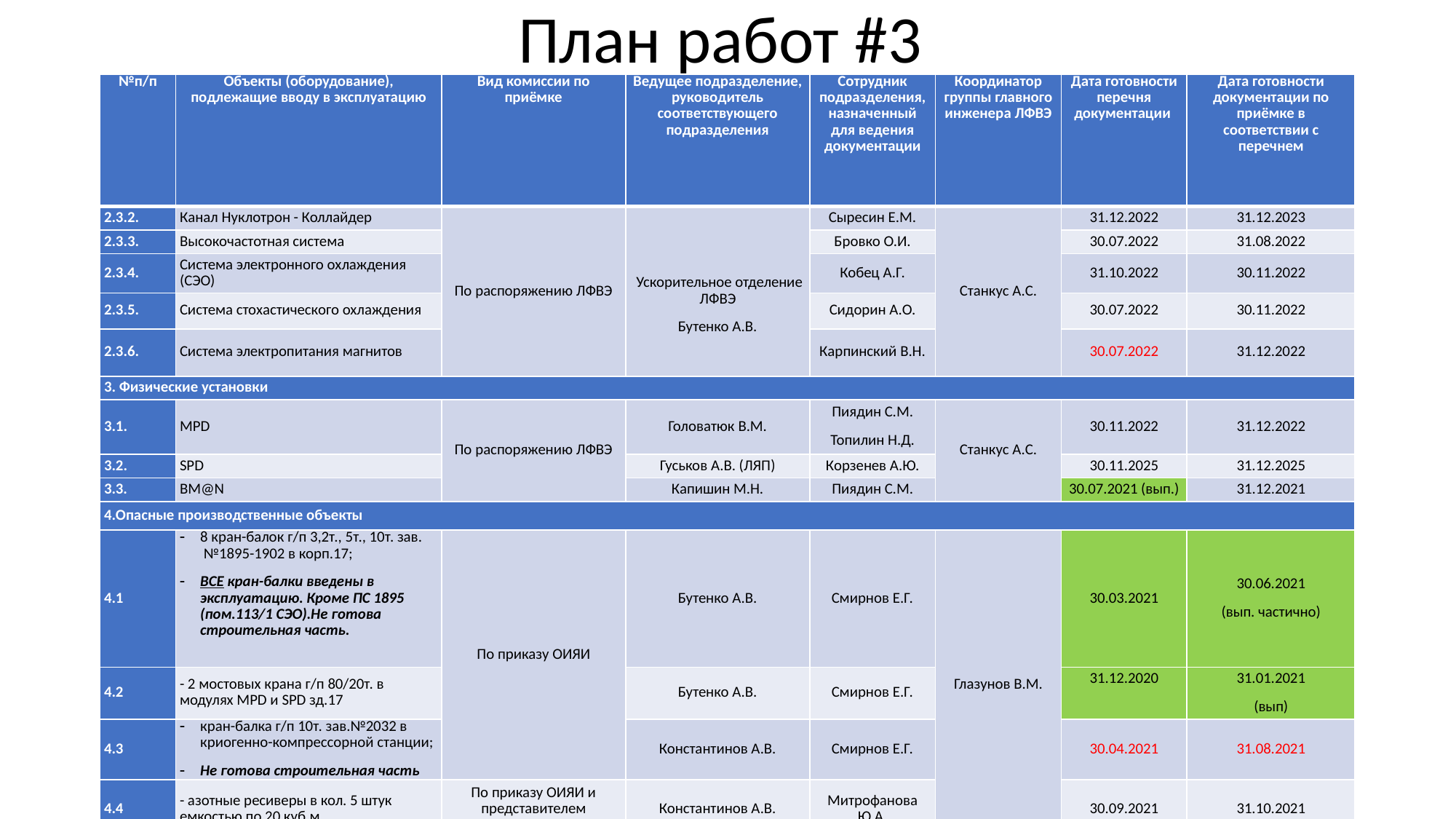

План работ #3
| №п/п | Объекты (оборудование), подлежащие вводу в эксплуатацию | Вид комиссии по приёмке | Ведущее подразделение, руководитель соответствующего подразделения | Сотрудник подразделения, назначенный для ведения документации | Координатор группы главного инженера ЛФВЭ | Дата готовности перечня документации | Дата готовности документации по приёмке в соответствии с перечнем |
| --- | --- | --- | --- | --- | --- | --- | --- |
| 2.3.2. | Канал Нуклотрон - Коллайдер | По распоряжению ЛФВЭ | Ускорительное отделение ЛФВЭ Бутенко А.В. | Сыресин Е.М. | Станкус А.С. | 31.12.2022 | 31.12.2023 |
| 2.3.3. | Высокочастотная система |  |  | Бровко О.И. |  | 30.07.2022 | 31.08.2022 |
| 2.3.4. | Система электронного охлаждения (СЭО) |  |  | Кобец А.Г. |  | 31.10.2022 | 30.11.2022 |
| 2.3.5. | Система стохастического охлаждения |  |  | Сидорин А.О. |  | 30.07.2022 | 30.11.2022 |
| 2.3.6. | Система электропитания магнитов |  |  | Карпинский В.Н. |  | 30.07.2022 | 31.12.2022 |
| 3. Физические установки | Физические установки |  |  |  |  |  |  |
| 3.1. | MPD | По распоряжению ЛФВЭ | Головатюк В.М. | Пиядин С.М. Топилин Н.Д. | Станкус А.С. | 30.11.2022 | 31.12.2022 |
| 3.2. | SPD |  | Гуськов А.В. (ЛЯП) | Корзенев А.Ю. |  | 30.11.2025 | 31.12.2025 |
| 3.3. | BM@N |  | Капишин М.Н. | Пиядин С.М. |  | 30.07.2021 (вып.) | 31.12.2021 |
| 4.Опасные производственные объекты | Опасные производственные объекты |  |  |  |  |  |  |
| 4.1 | 8 кран-балок г/п 3,2т., 5т., 10т. зав. №1895-1902 в корп.17; ВСЕ кран-балки введены в эксплуатацию. Кроме ПС 1895 (пом.113/1 СЭО).Не готова строительная часть. | По приказу ОИЯИ | Бутенко А.В. | Смирнов Е.Г. | Глазунов В.М. | 30.03.2021 | 30.06.2021 (вып. частично) |
| 4.2 | - 2 мостовых крана г/п 80/20т. в модулях MPD и SPD зд.17 |  | Бутенко А.В. | Смирнов Е.Г. |  | 31.12.2020 | 31.01.2021 (вып) |
| 4.3 | кран-балка г/п 10т. зав.№2032 в криогенно-компрессорной станции; Не готова строительная часть |  | Константинов А.В. | Смирнов Е.Г. |  | 30.04.2021 | 31.08.2021 |
| 4.4 | - азотные ресиверы в кол. 5 штук емкостью по 20 куб.м. | По приказу ОИЯИ и представителем Ростехнадзора | Константинов А.В. | Митрофанова Ю.А. |  | 30.09.2021 | 31.10.2021 |